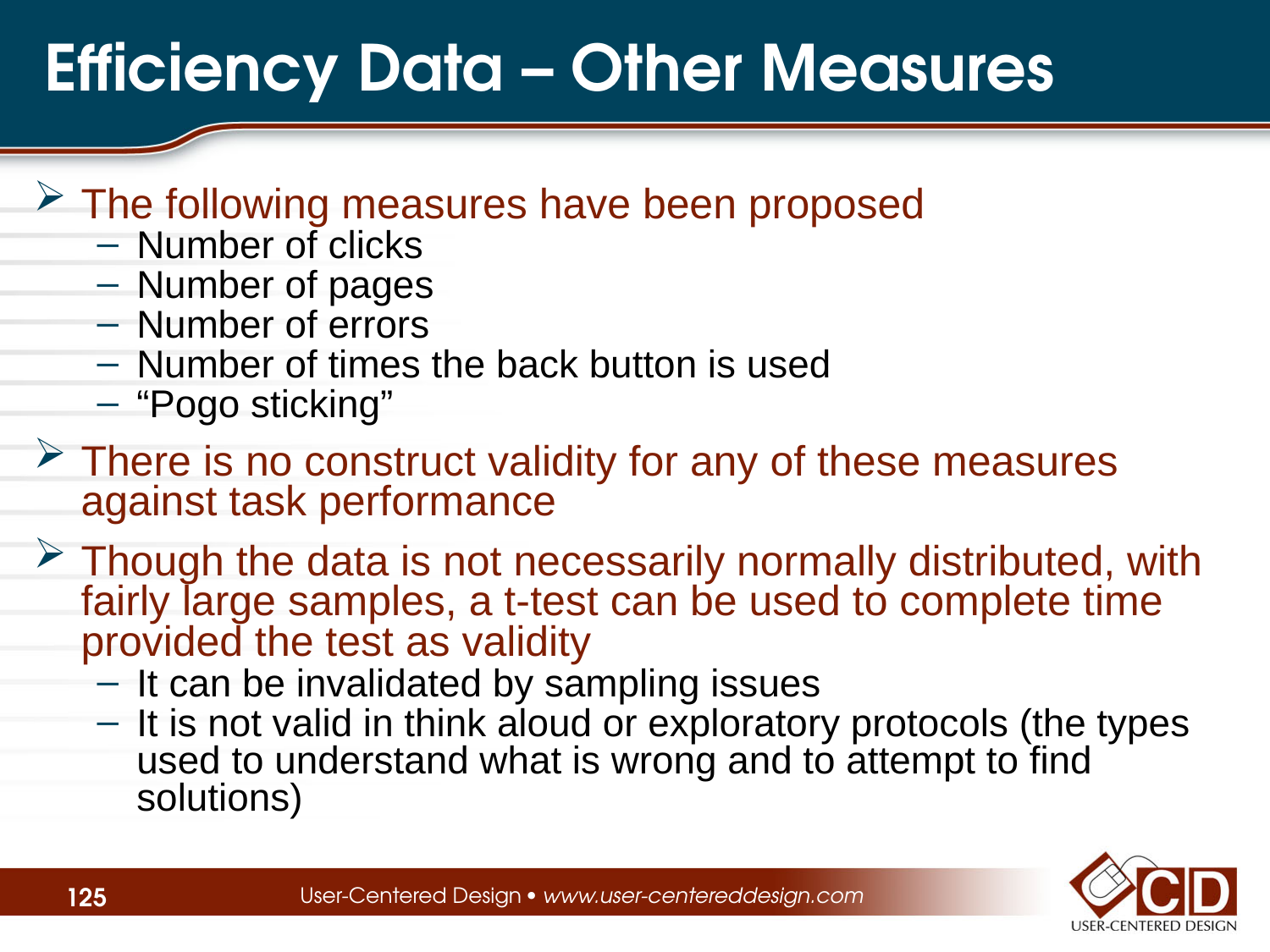

Efficiency Data – Other Measures
The following measures have been proposed
Number of clicks
Number of pages
Number of errors
Number of times the back button is used
“Pogo sticking”
There is no construct validity for any of these measures against task performance
Though the data is not necessarily normally distributed, with fairly large samples, a t-test can be used to complete time provided the test as validity
It can be invalidated by sampling issues
It is not valid in think aloud or exploratory protocols (the types used to understand what is wrong and to attempt to find solutions)

User-Centered Design • www.user-centereddesign.com
125